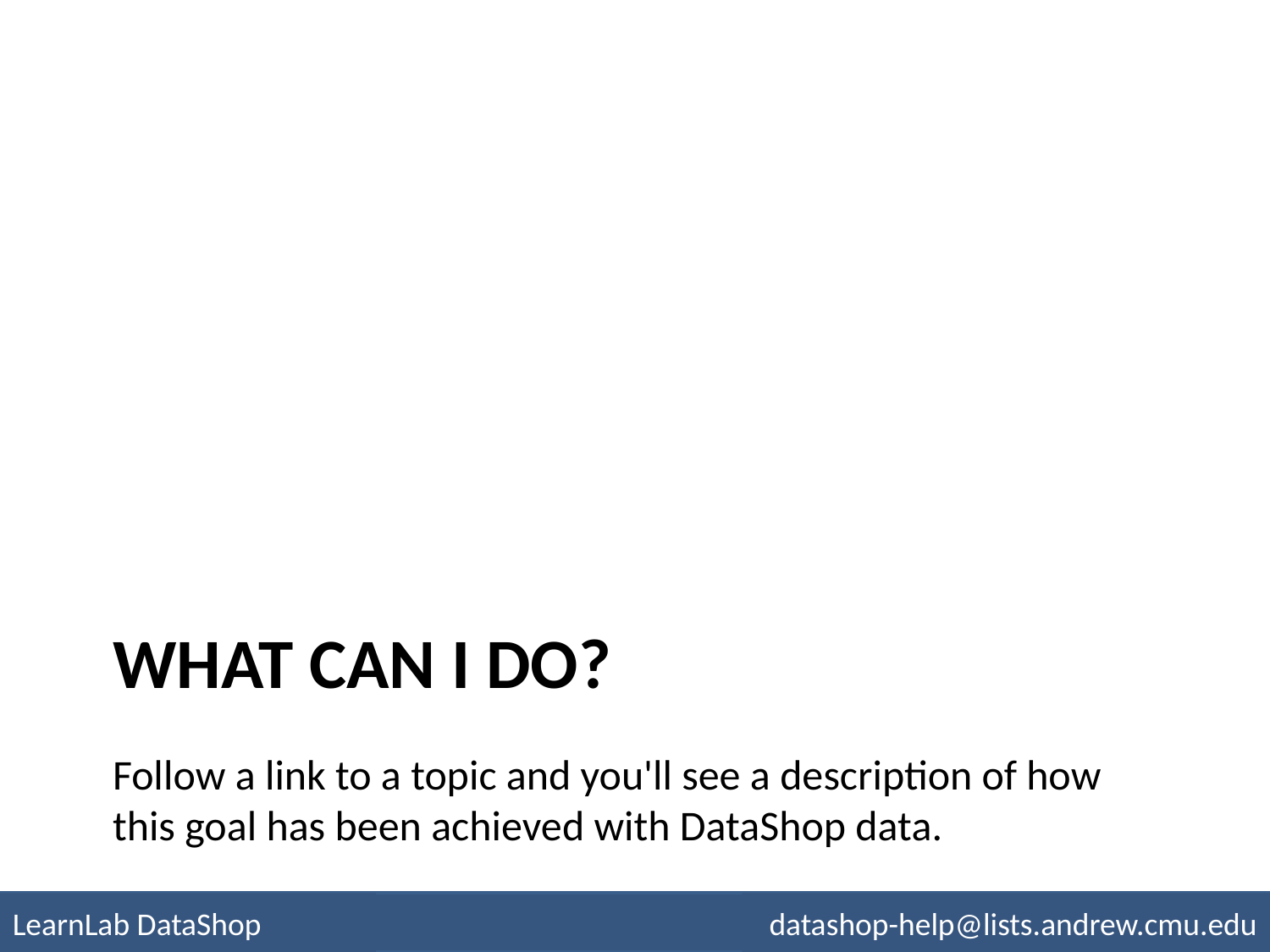

# What can I do?
Follow a link to a topic and you'll see a description of how this goal has been achieved with DataShop data.

LearnLab DataShop
datashop-help@lists.andrew.cmu.edu
pslcdatashop.org